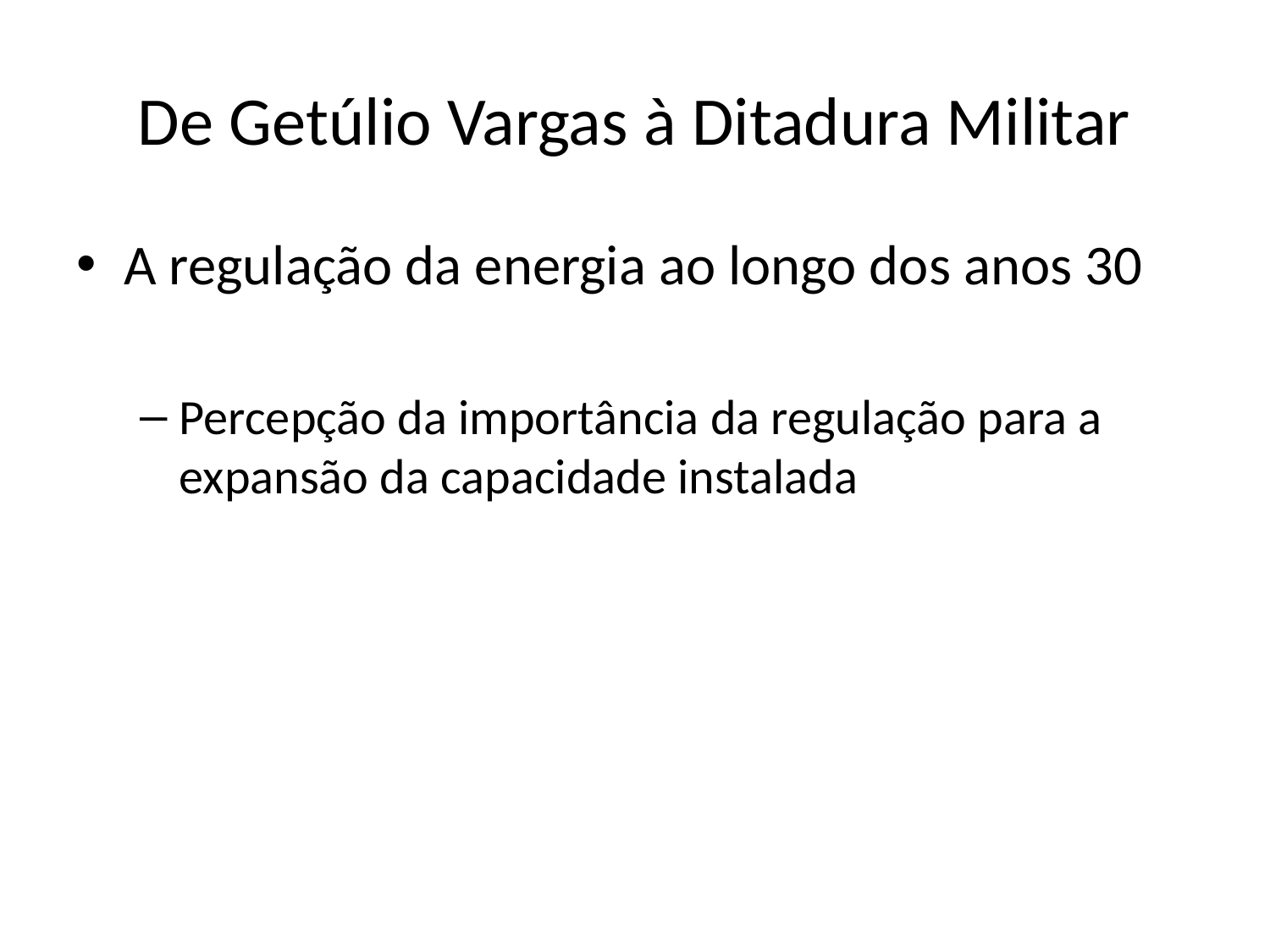

# De Getúlio Vargas à Ditadura Militar
A regulação da energia ao longo dos anos 30

Percepção da importância da regulação para a expansão da capacidade instalada